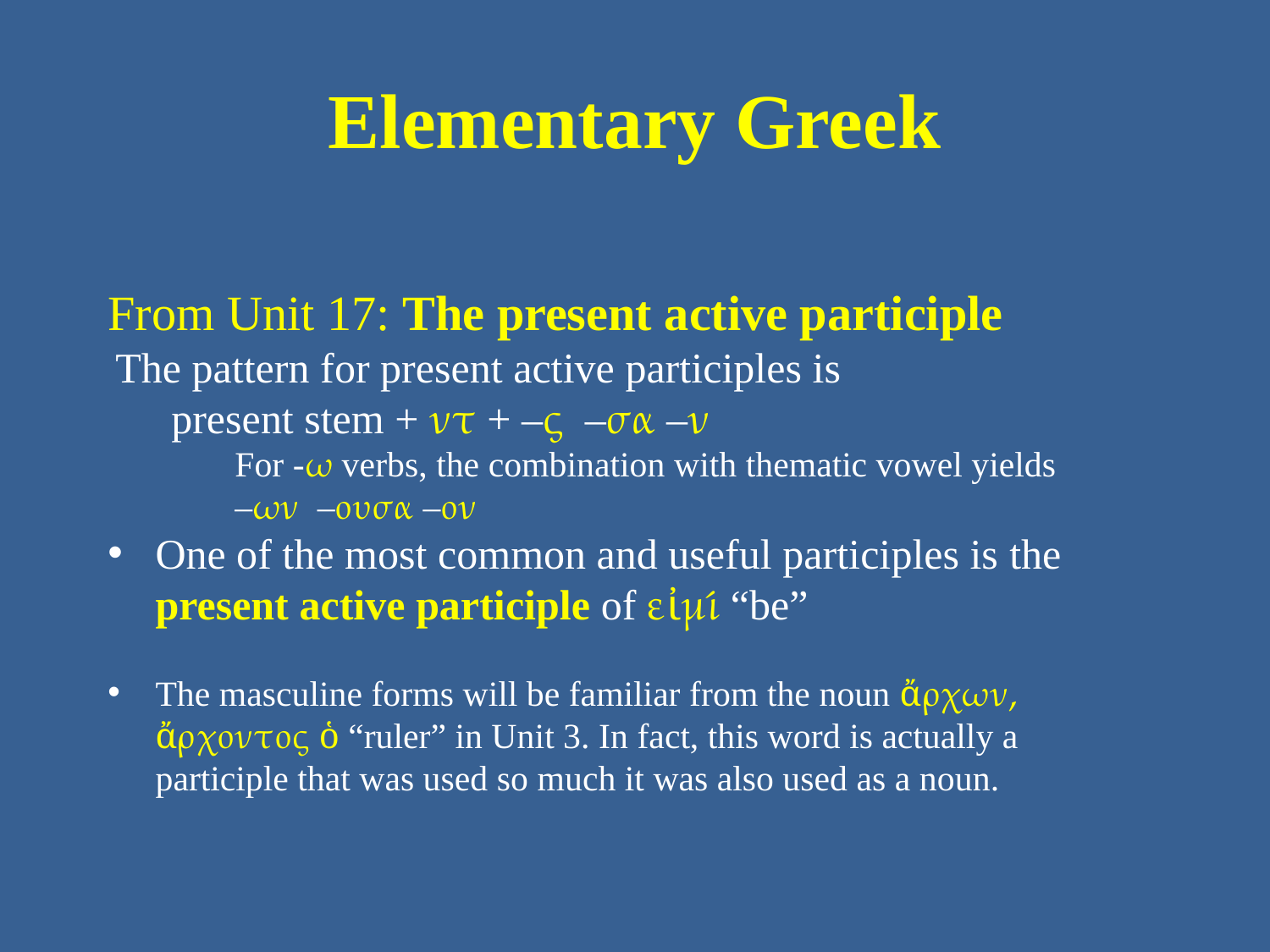

# Elementary Greek
From Unit 17: The present active participle
The pattern for present active participles is
present stem + ντ + –ς  –σα –ν
For -ω verbs, the combination with thematic vowel yields
–ων  –ουσα –ον
One of the most common and useful participles is the present active participle of εἰμί “be”

The masculine forms will be familiar from the noun ἄρχων, ἄρχοντος ὁ “ruler” in Unit 3. In fact, this word is actually a participle that was used so much it was also used as a noun.